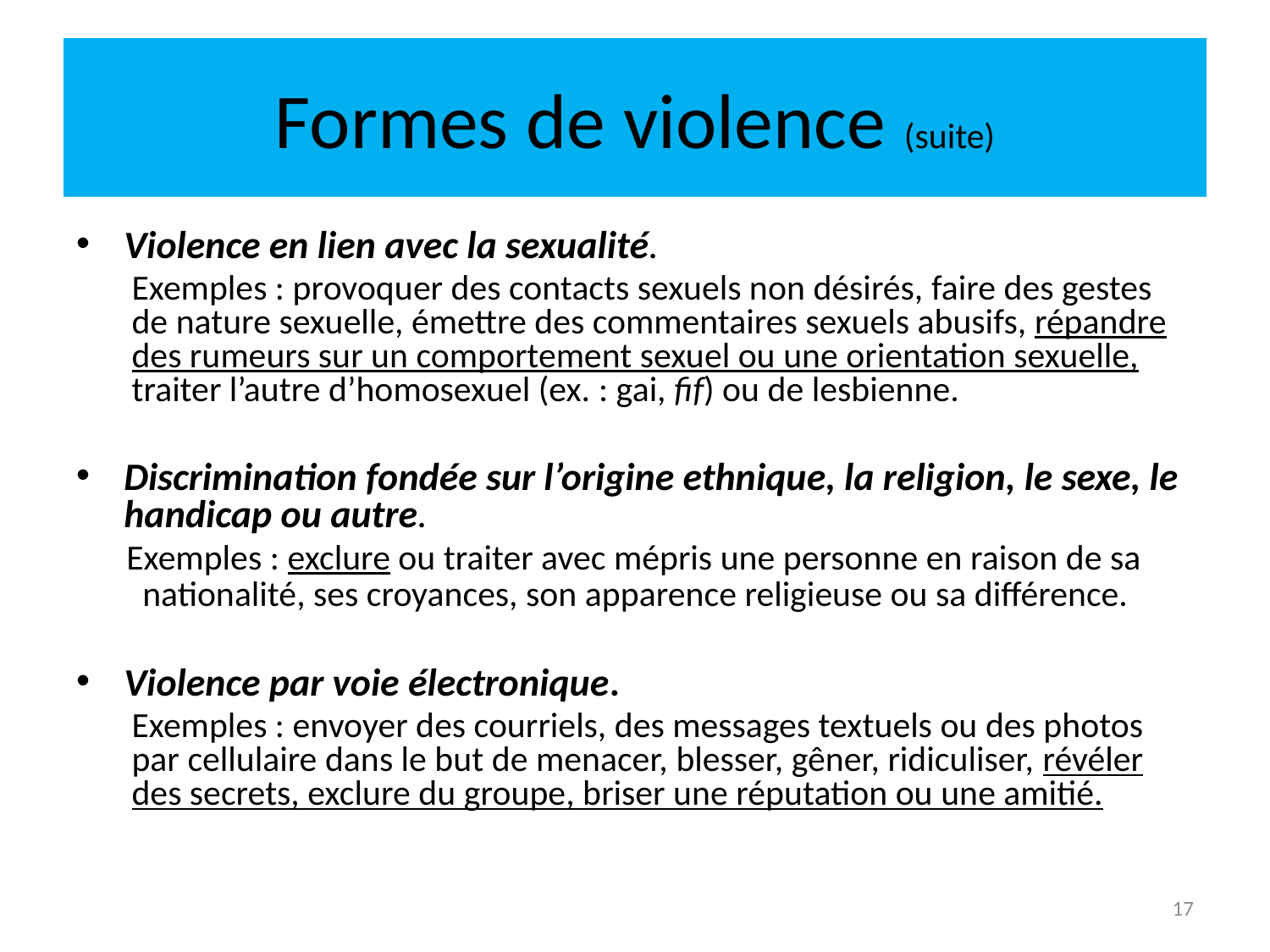

Formes de violence (suite)
Violence en lien avec la sexualité.
Exemples : provoquer des contacts sexuels non désirés, faire des gestes de nature sexuelle, émettre des commentaires sexuels abusifs, répandre des rumeurs sur un comportement sexuel ou une orientation sexuelle, traiter l’autre d’homosexuel (ex. : gai, fif) ou de lesbienne.

Discrimination fondée sur l’origine ethnique, la religion, le sexe, le handicap ou autre.
Exemples : exclure ou traiter avec mépris une personne en raison de sa         nationalité, ses croyances, son apparence religieuse ou sa différence.

Violence par voie électronique.
Exemples : envoyer des courriels, des messages textuels ou des photos par cellulaire dans le but de menacer, blesser, gêner, ridiculiser, révéler des secrets, exclure du groupe, briser une réputation ou une amitié.

17